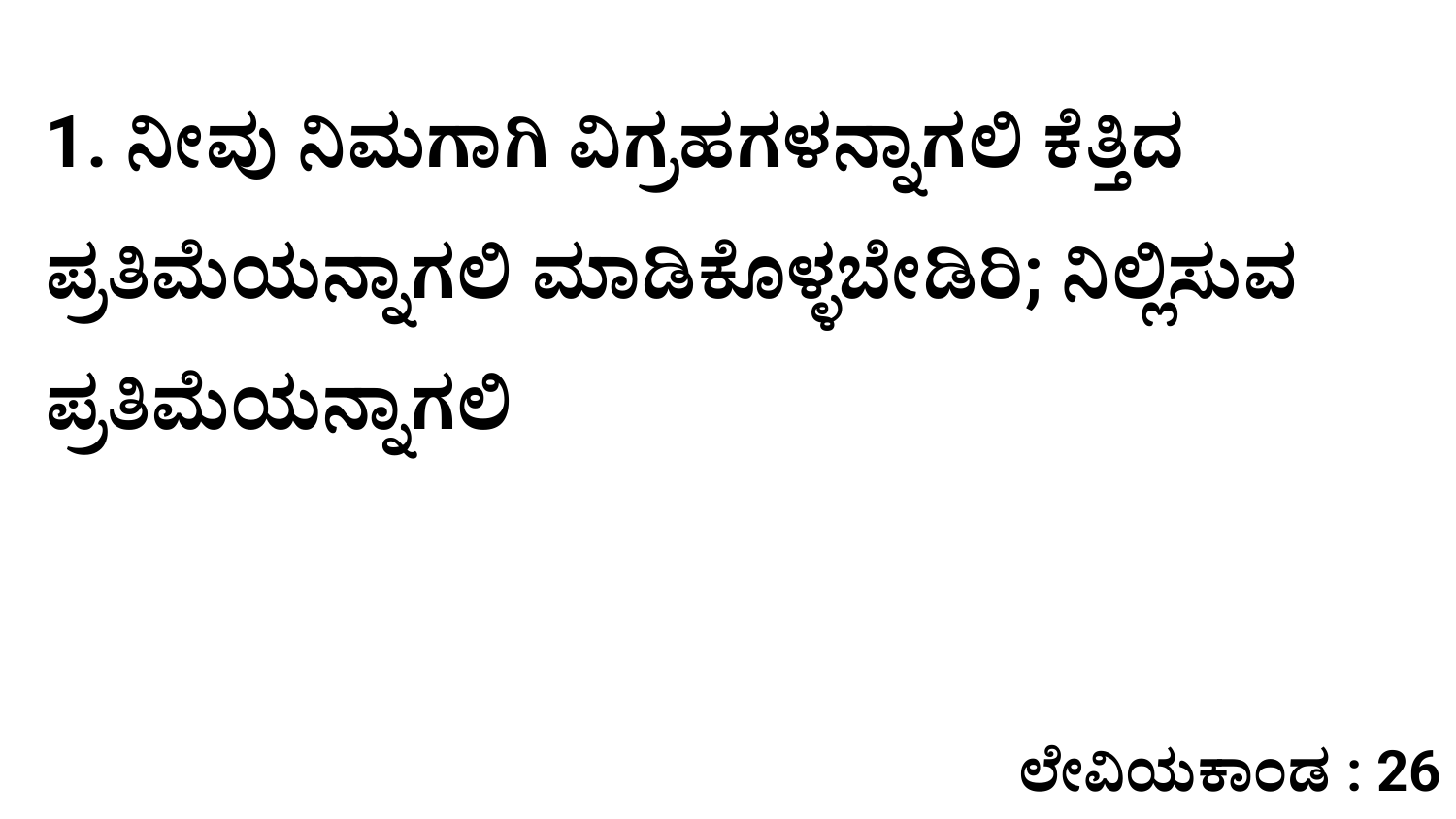

1. ನೀವು ನಿಮಗಾಗಿ ವಿಗ್ರಹಗಳನ್ನಾಗಲಿ ಕೆತ್ತಿದ ಪ್ರತಿಮೆಯನ್ನಾಗಲಿ ಮಾಡಿಕೊಳ್ಳಬೇಡಿರಿ; ನಿಲ್ಲಿಸುವ ಪ್ರತಿಮೆಯನ್ನಾಗಲಿ
ಲೇವಿಯಕಾಂಡ : 26